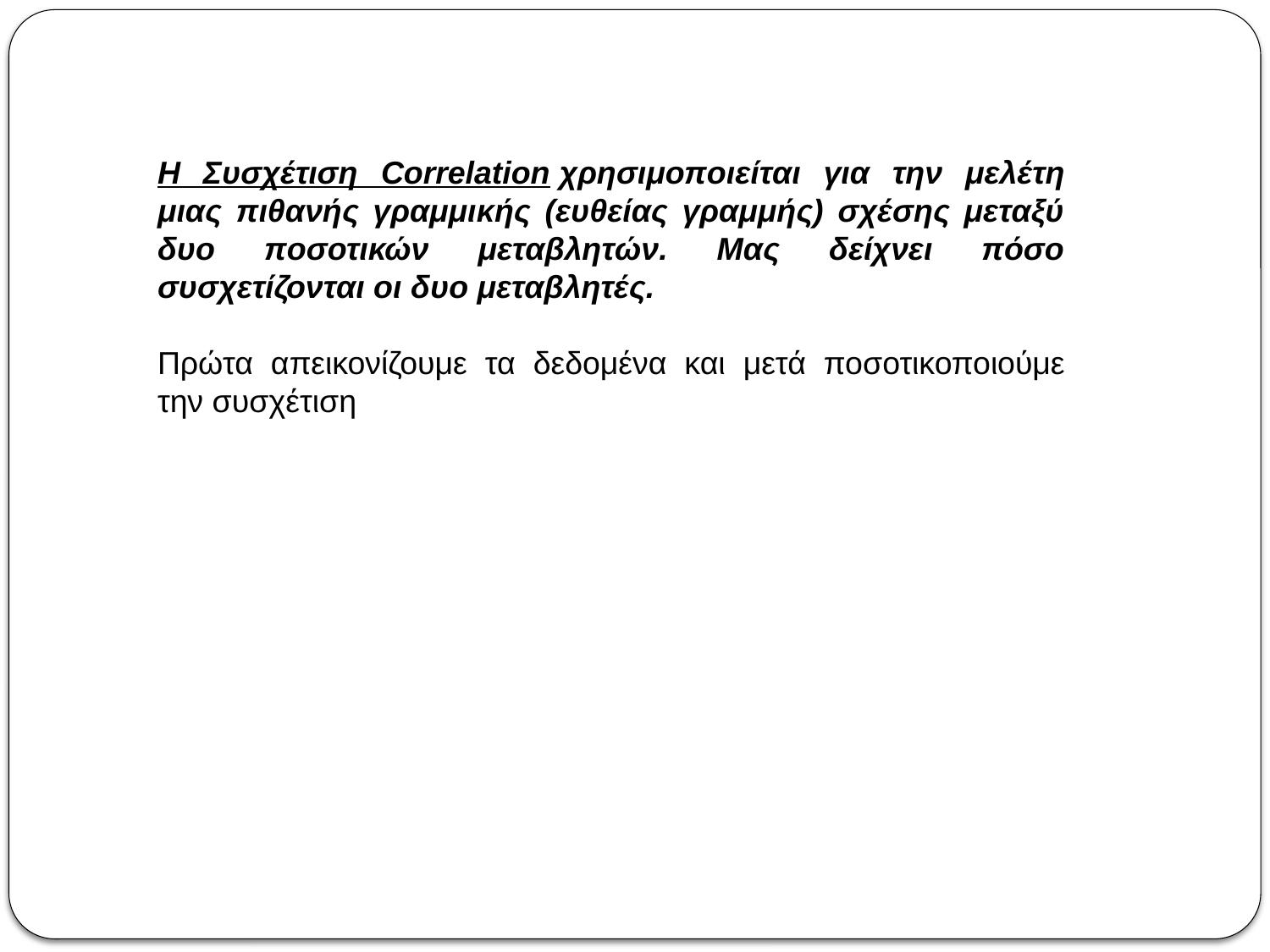

Η Συσχέτιση Correlation χρησιμοποιείται για την μελέτη μιας πιθανής γραμμικής (ευθείας γραμμής) σχέσης μεταξύ δυο ποσοτικών μεταβλητών. Μας δείχνει πόσο συσχετίζονται οι δυο μεταβλητές.

Πρώτα απεικονίζουμε τα δεδομένα και μετά ποσοτικοποιούμε την συσχέτιση